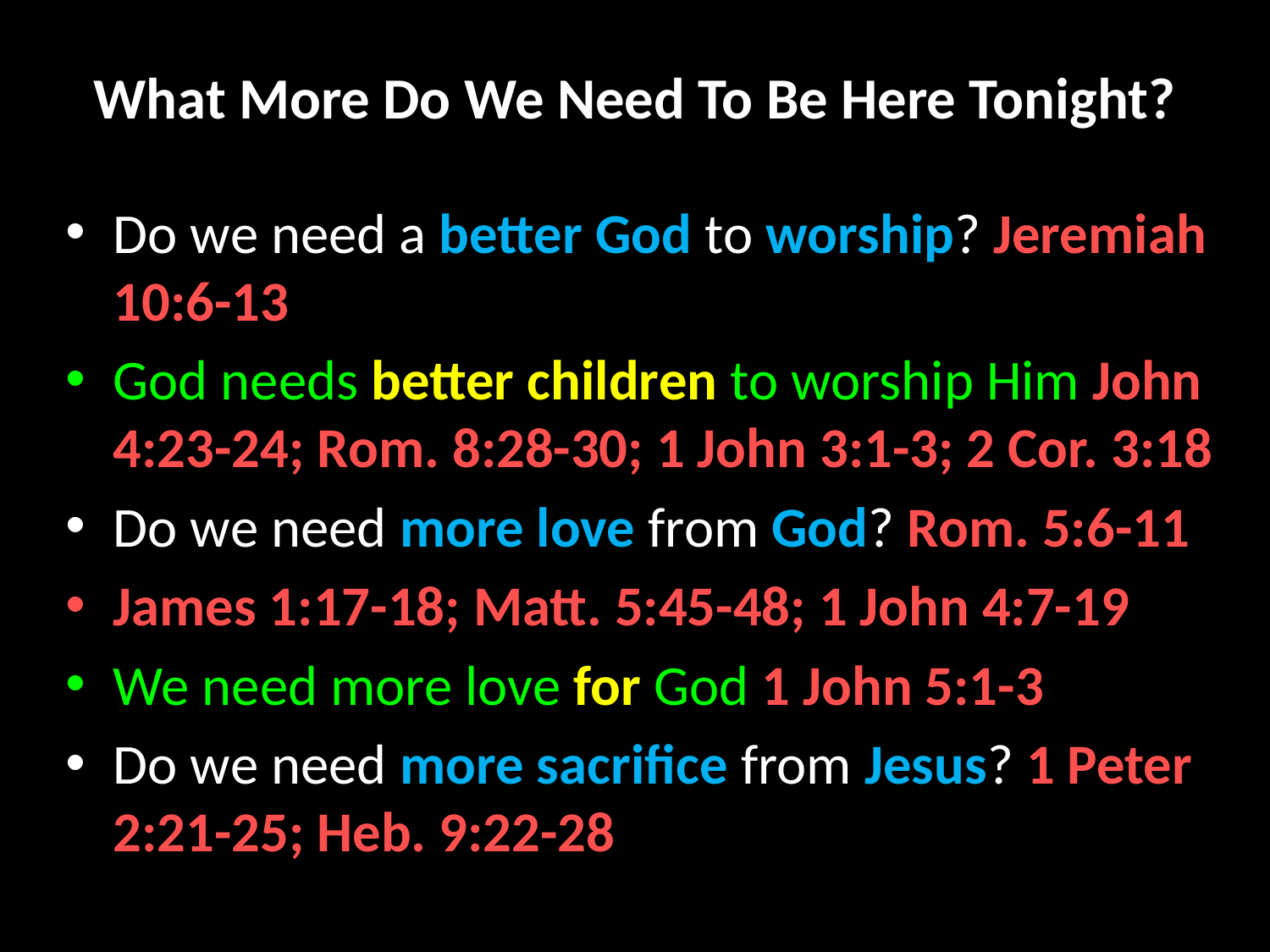

# What More Do We Need To Be Here Tonight?
Do we need a better God to worship? Jeremiah 10:6-13
God needs better children to worship Him John 4:23-24; Rom. 8:28-30; 1 John 3:1-3; 2 Cor. 3:18
Do we need more love from God? Rom. 5:6-11
James 1:17-18; Matt. 5:45-48; 1 John 4:7-19
We need more love for God 1 John 5:1-3
Do we need more sacrifice from Jesus? 1 Peter 2:21-25; Heb. 9:22-28